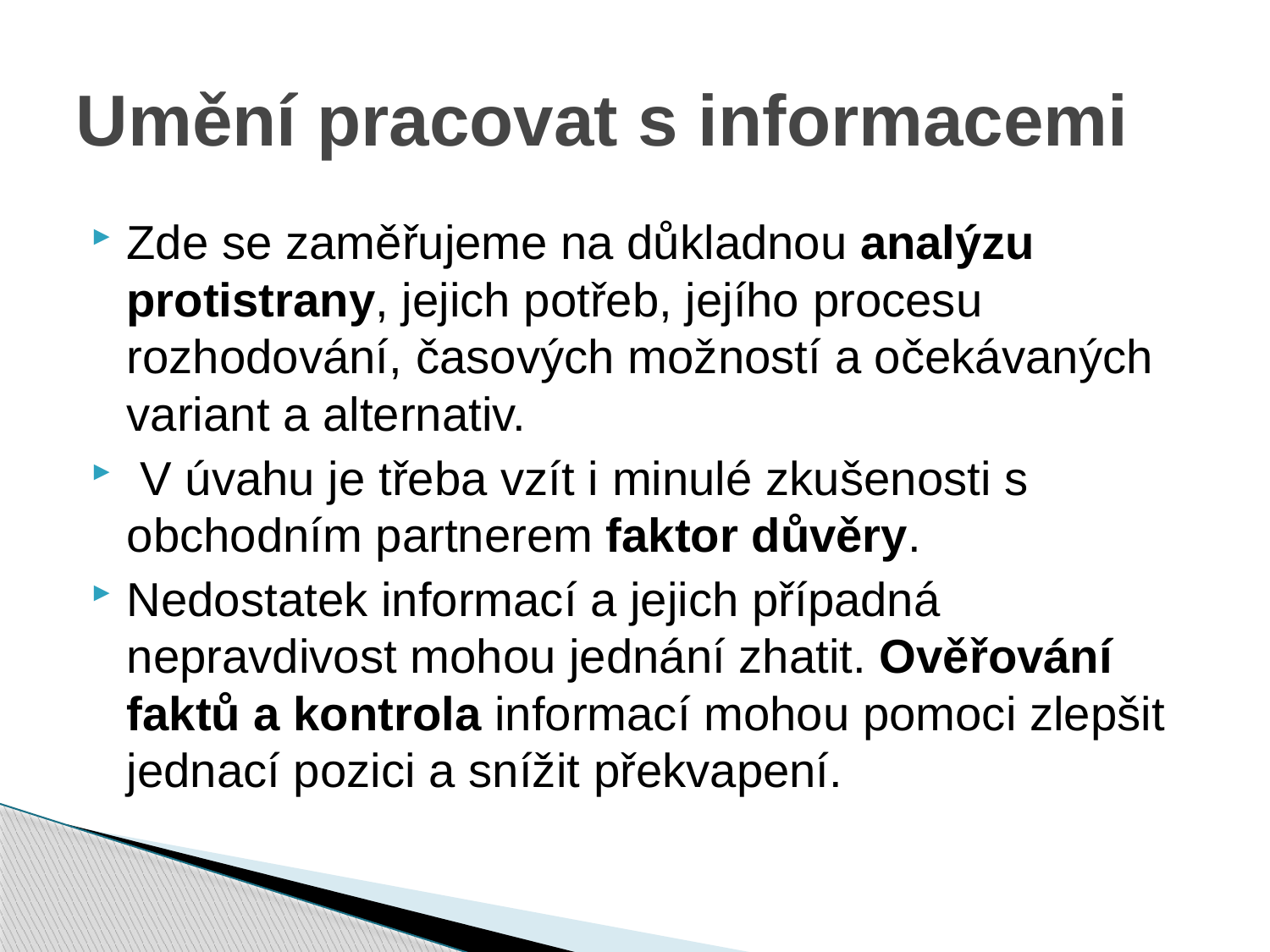

# Umění pracovat s informacemi
Zde se zaměřujeme na důkladnou analýzu protistrany, jejich potřeb, jejího procesu rozhodování, časových možností a očekávaných variant a alternativ.
 V úvahu je třeba vzít i minulé zkušenosti s obchodním partnerem faktor důvěry.
Nedostatek informací a jejich případná  nepravdivost mohou jednání zhatit. Ověřování faktů a kontrola informací mohou pomoci zlepšit jednací pozici a snížit překvapení.